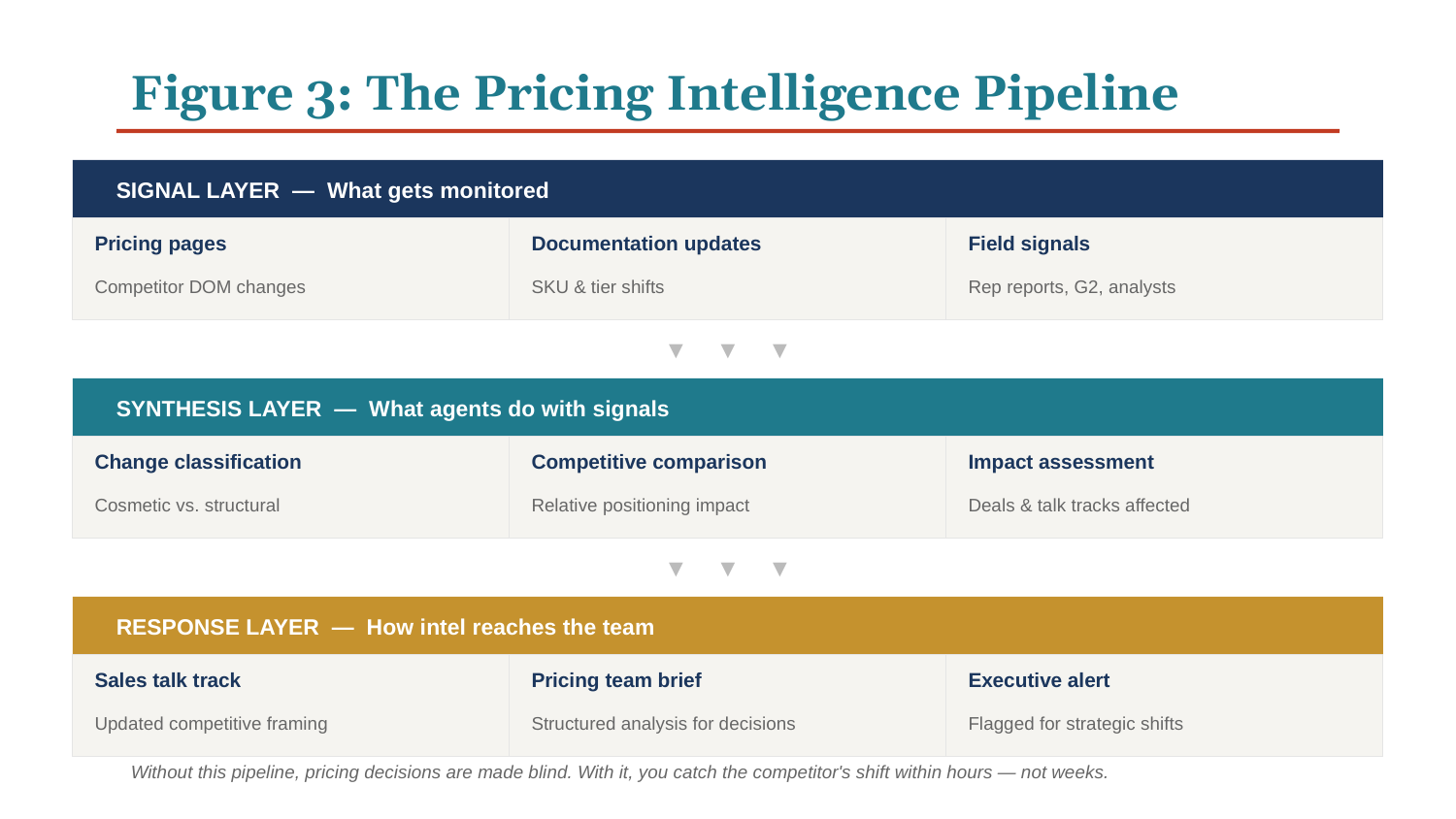

Figure 3: The Pricing Intelligence Pipeline

SIGNAL LAYER  —  What gets monitored

Pricing pages
Documentation updates
Field signals
Competitor DOM changes
SKU & tier shifts
Rep reports, G2, analysts
▼     ▼     ▼

SYNTHESIS LAYER  —  What agents do with signals

Change classification
Competitive comparison
Impact assessment
Cosmetic vs. structural
Relative positioning impact
Deals & talk tracks affected
▼     ▼     ▼

RESPONSE LAYER  —  How intel reaches the team

Sales talk track
Pricing team brief
Executive alert
Updated competitive framing
Structured analysis for decisions
Flagged for strategic shifts
Without this pipeline, pricing decisions are made blind. With it, you catch the competitor's shift within hours — not weeks.